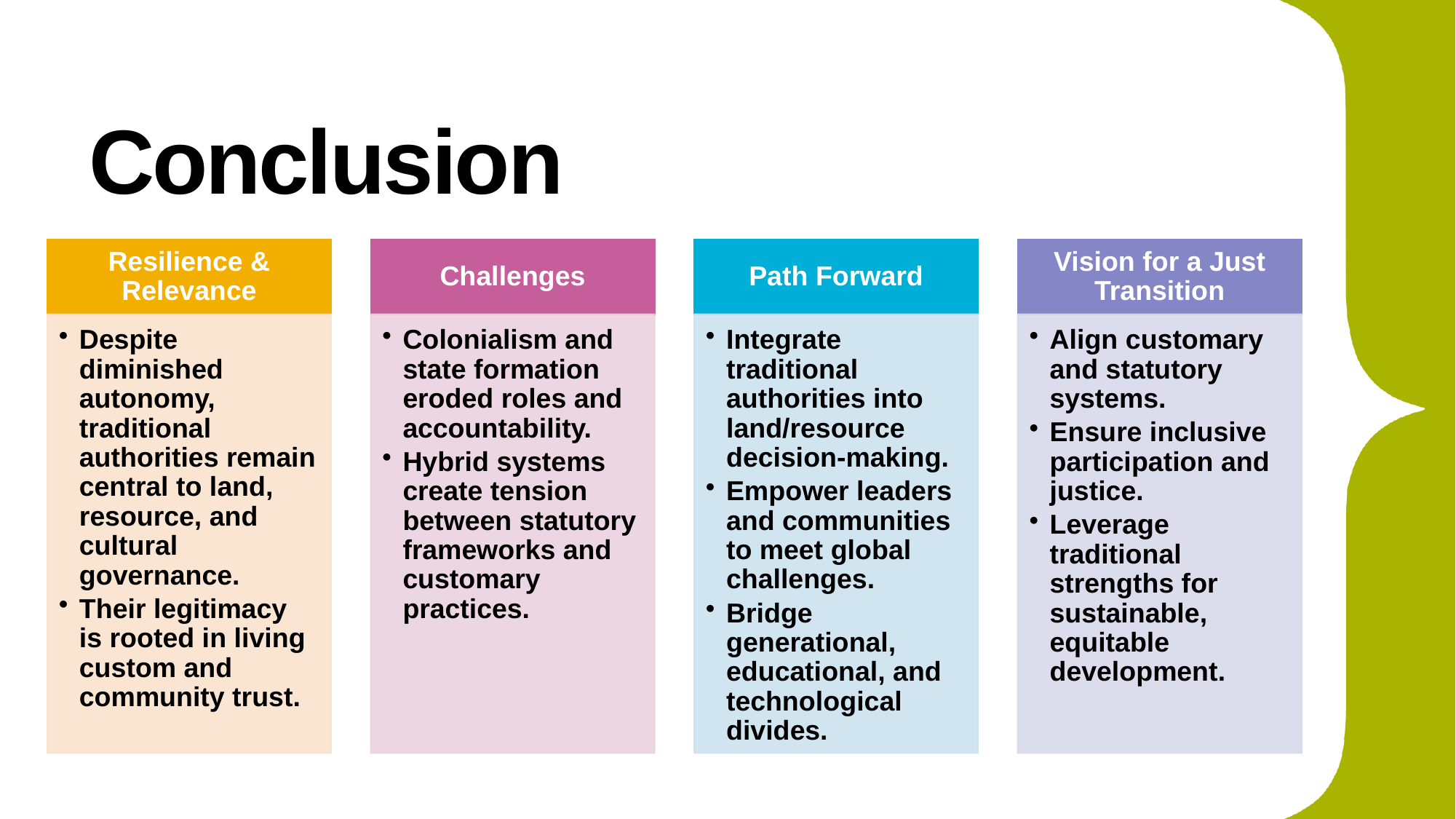

# Conclusion
Resilience & Relevance
Despite diminished autonomy, traditional authorities remain central to land, resource, and cultural governance.
Their legitimacy is rooted in living custom and community trust.
Challenges
Colonialism and state formation eroded roles and accountability.
Hybrid systems create tension between statutory frameworks and customary practices.
Path Forward
Integrate traditional authorities into land/resource decision-making.
Empower leaders and communities to meet global challenges.
Bridge generational, educational, and technological divides.
Vision for a Just Transition
Align customary and statutory systems.
Ensure inclusive participation and justice.
Leverage traditional strengths for sustainable, equitable development.